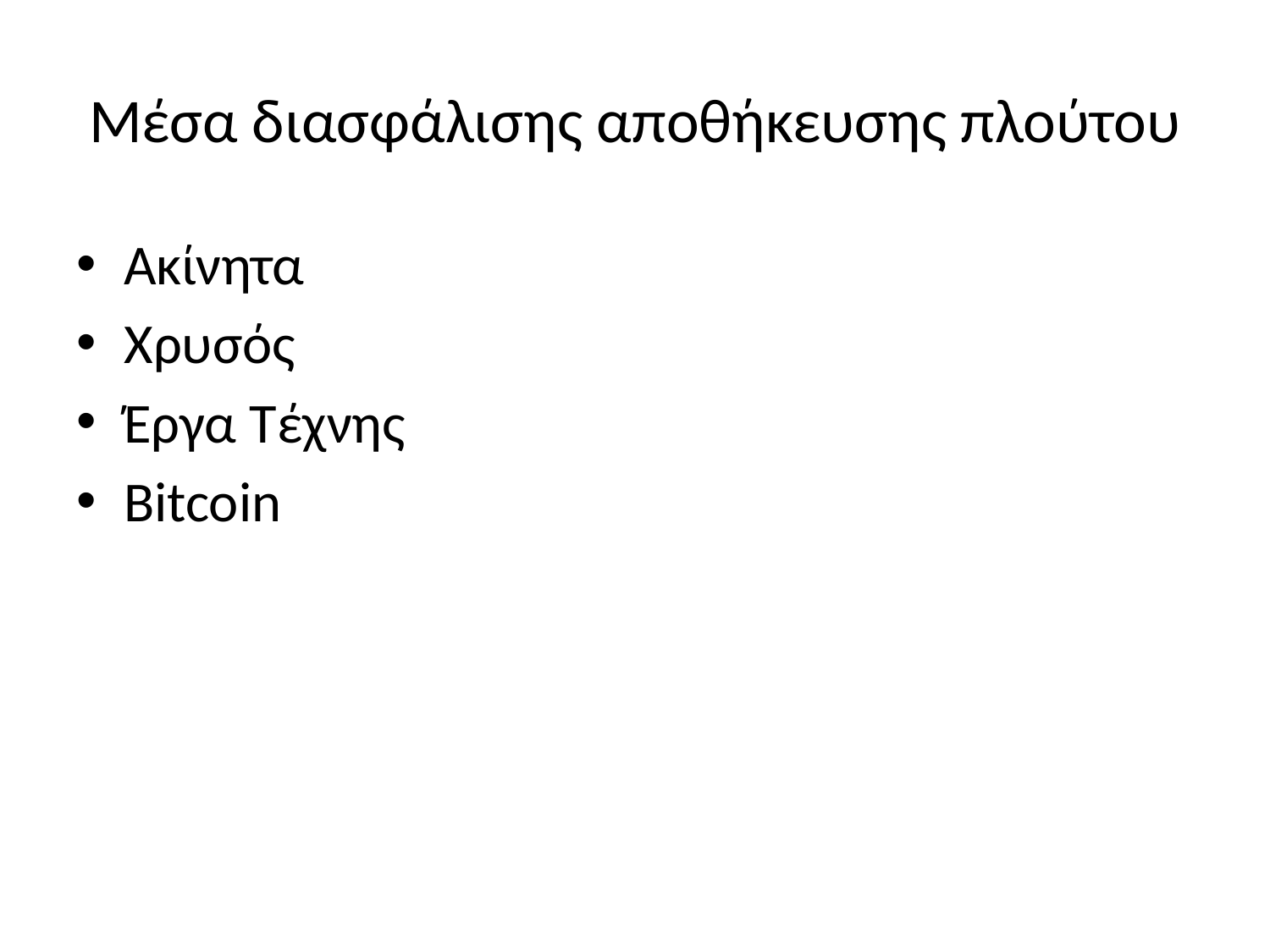

# Μέσα διασφάλισης αποθήκευσης πλούτου
Ακίνητα
Χρυσός
Έργα Τέχνης
Bitcoin